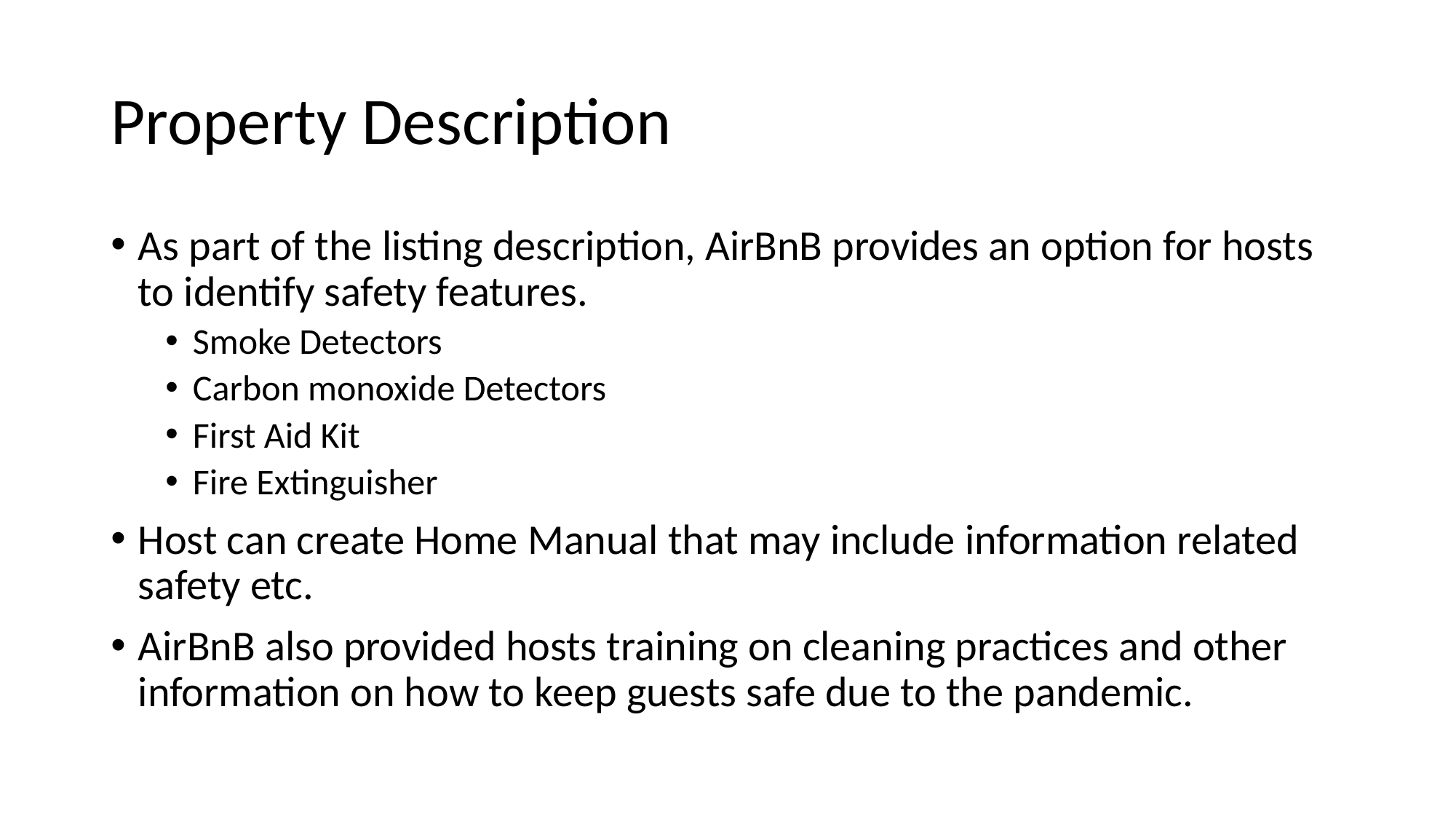

# Property Description
As part of the listing description, AirBnB provides an option for hosts to identify safety features.
Smoke Detectors
Carbon monoxide Detectors
First Aid Kit
Fire Extinguisher
Host can create Home Manual that may include information related safety etc.
AirBnB also provided hosts training on cleaning practices and other information on how to keep guests safe due to the pandemic.